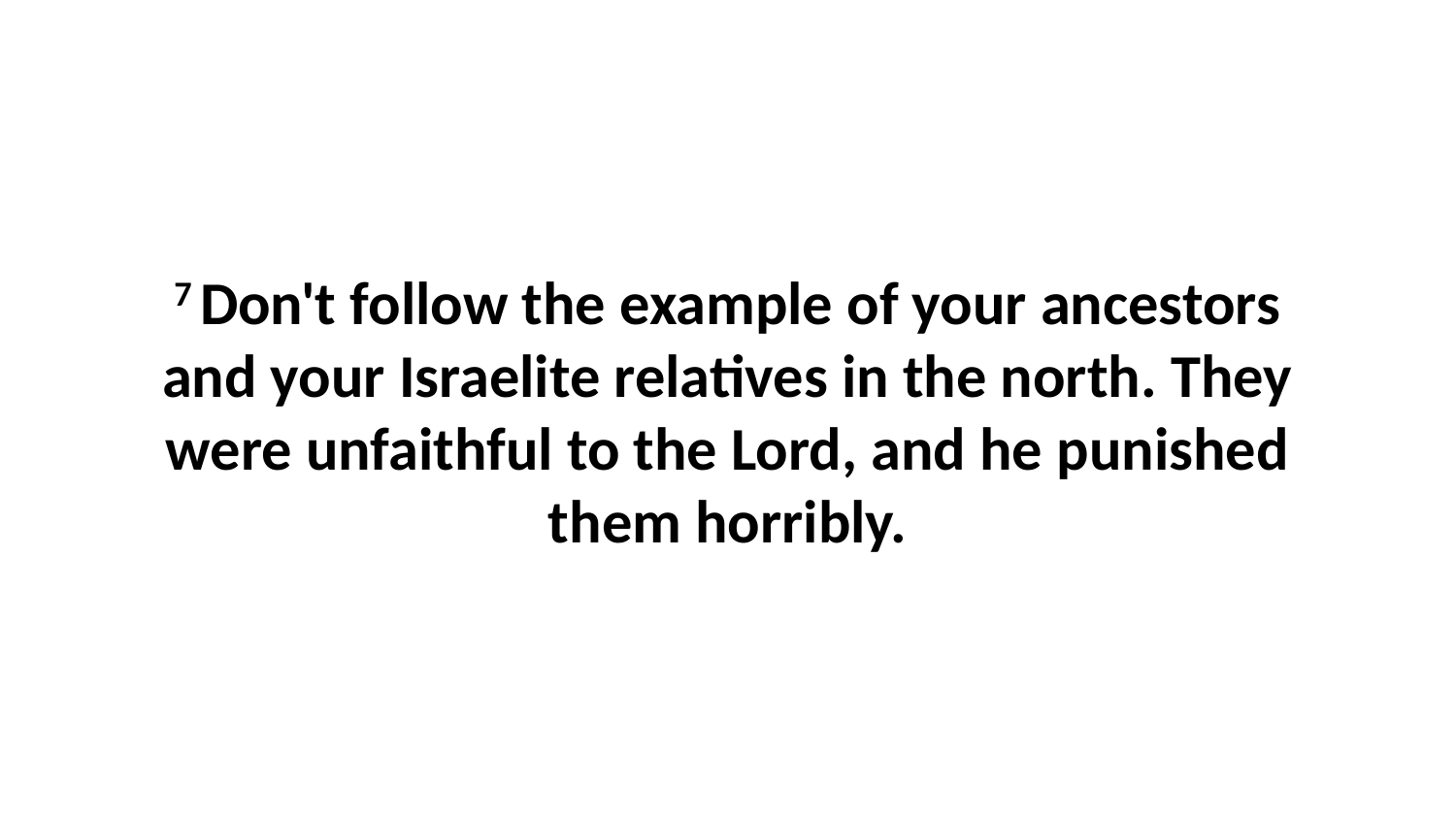

7 Don't follow the example of your ancestors and your Israelite relatives in the north. They were unfaithful to the Lord, and he punished them horribly.